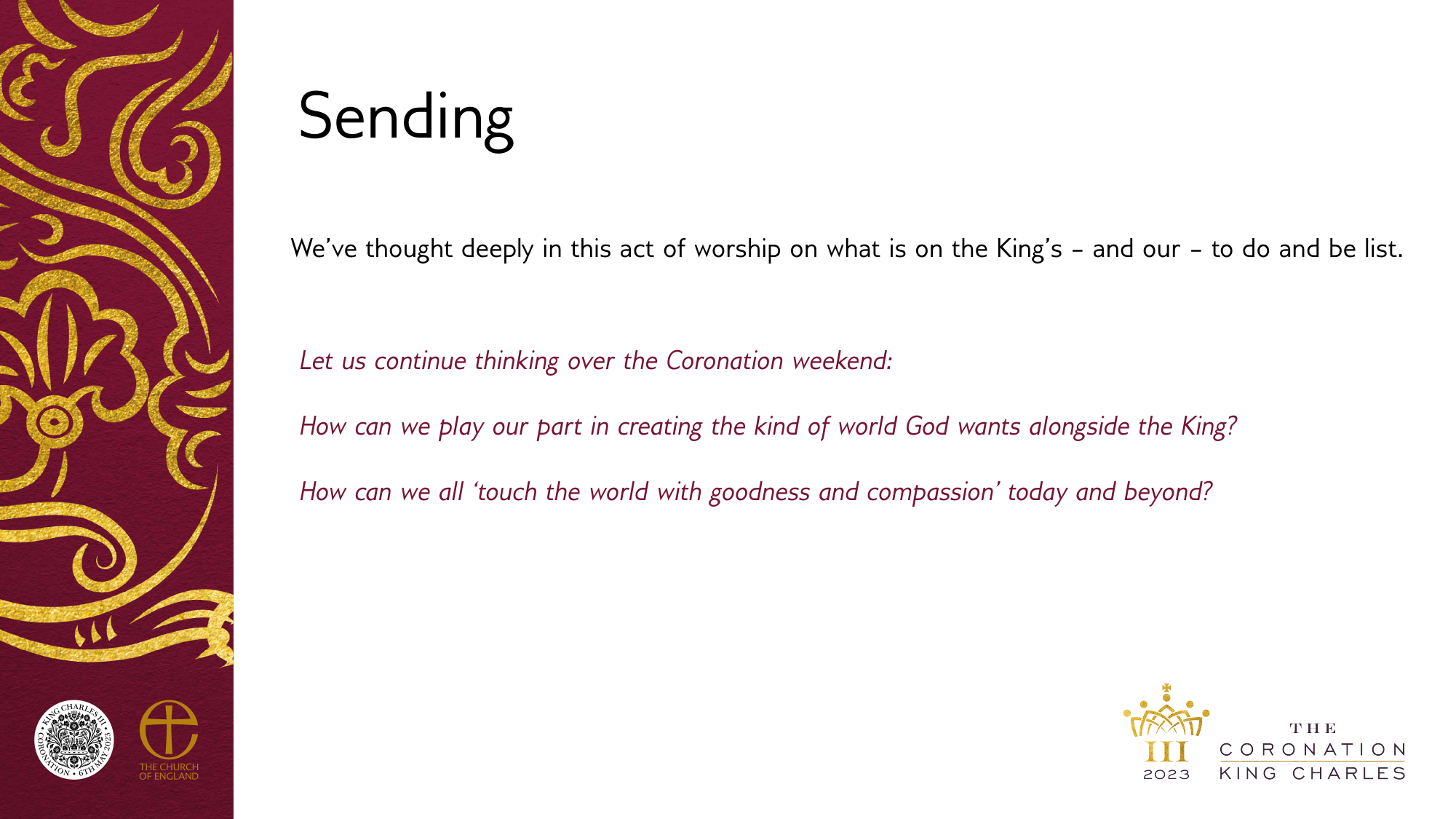

Sending
We’ve thought deeply in this act of worship on what is on the King’s – and our – to do and be list.
Let us continue thinking over the Coronation weekend:

How can we play our part in creating the kind of world God wants alongside the King?

How can we all ‘touch the world with goodness and compassion’ today and beyond?